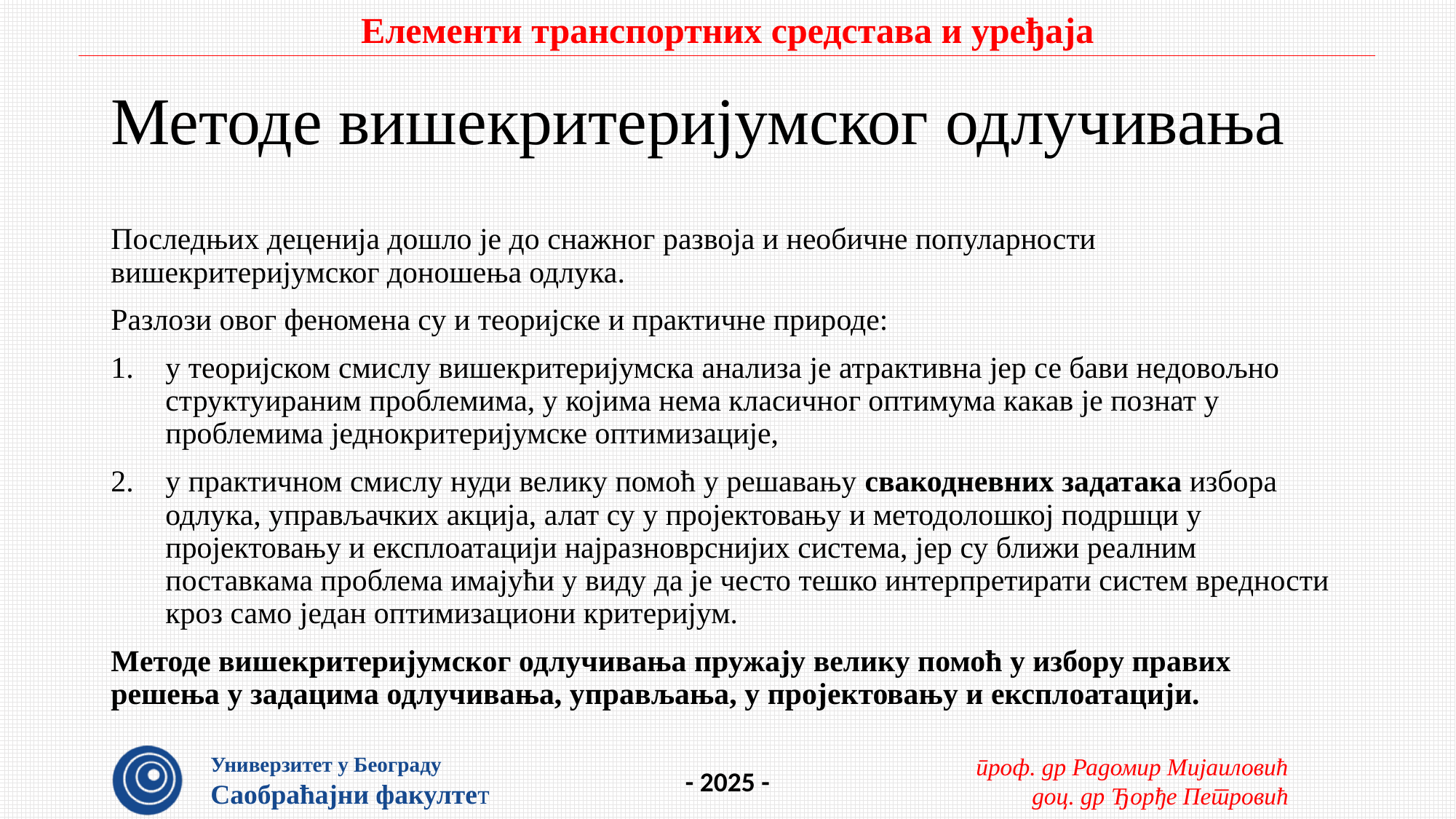

# Методе вишекритеријумског одлучивања
Последњих деценија дошло је до снажног развоја и необичне популарности вишекритеријумског доношења одлука.
Разлози овог феномена су и теоријске и практичне природе:
у теоријском смислу вишекритеријумска анализа је атрактивна јер се бави недовољно структуираним проблемима, у којима нема класичног оптимума какав је познат у проблемима једнокритеријумске оптимизације,
у практичном смислу нуди велику помоћ у решавању свакодневних задатака избора одлука, управљачких акција, алат су у пројектовању и методолошкој подршци у пројектовању и експлоатацији најразноврснијих система, јер су ближи реалним поставкама проблема имајући у виду да је често тешко интерпретирати систем вредности кроз само један оптимизациони критеријум.
Mетоде вишекритеријумског одлучивања пружају велику помоћ у избору правих решења у задацима одлучивања, управљања, у пројектовању и експлоатацији.